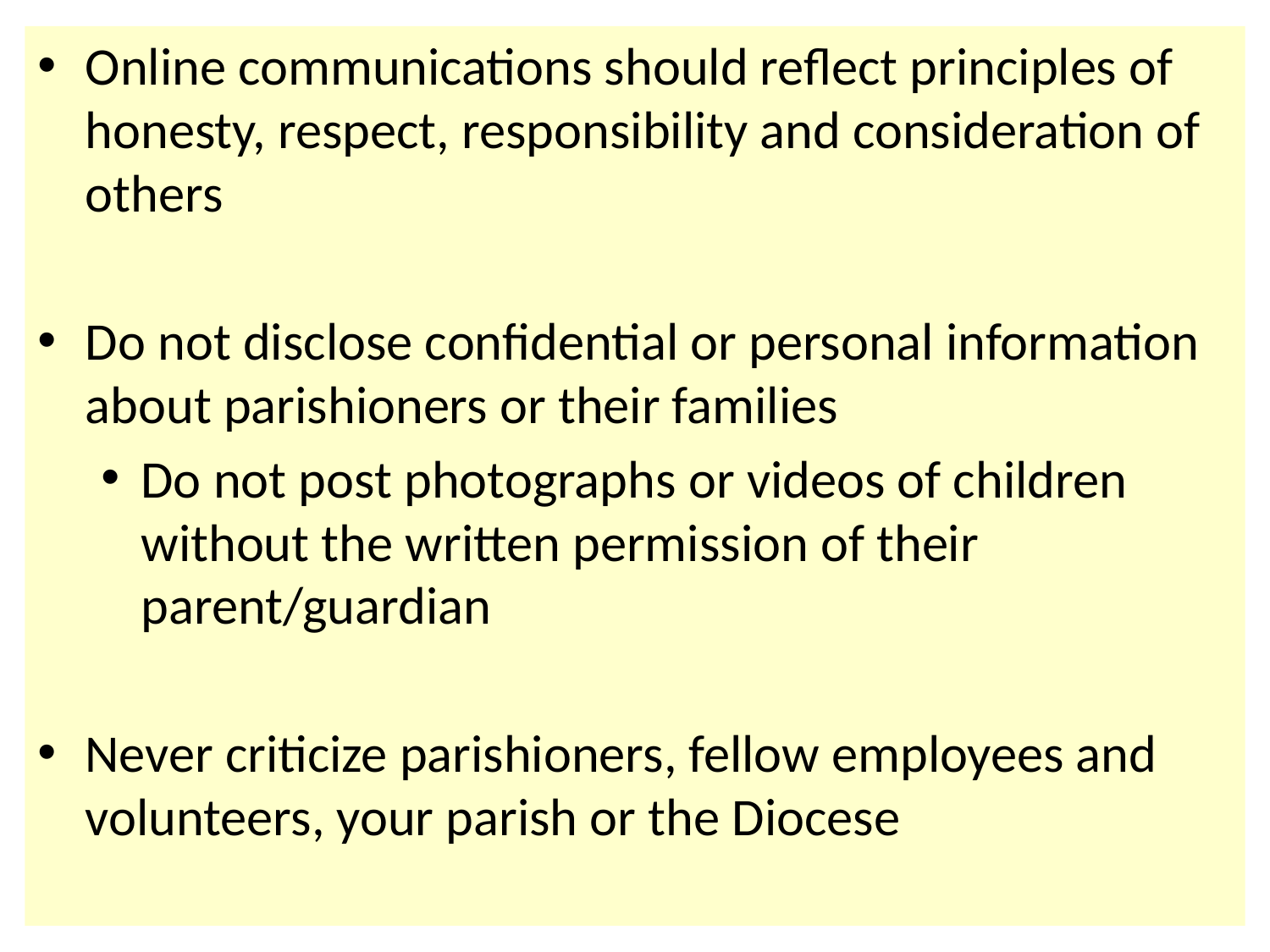

Online communications should reflect principles of honesty, respect, responsibility and consideration of others

Do not disclose confidential or personal information about parishioners or their families
Do not post photographs or videos of children without the written permission of their parent/guardian

Never criticize parishioners, fellow employees and volunteers, your parish or the Diocese